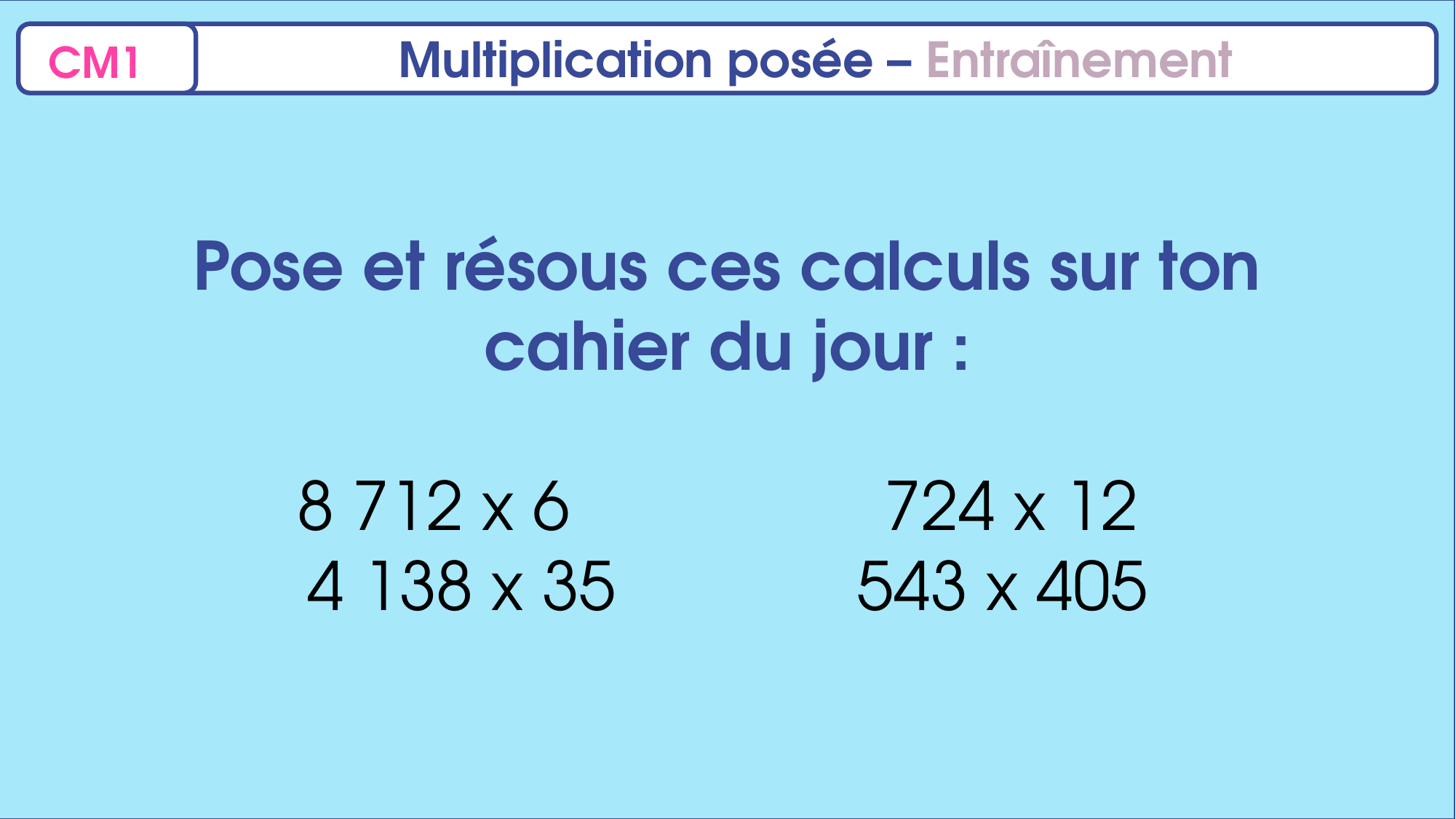

CM1
             Multiplication posée – Entraînement
Pose et résous ces calculs sur ton cahier du jour :

8 712 x 6                 724 x 12
4 138 x 35             543 x 405
www.maitresseherisson.com